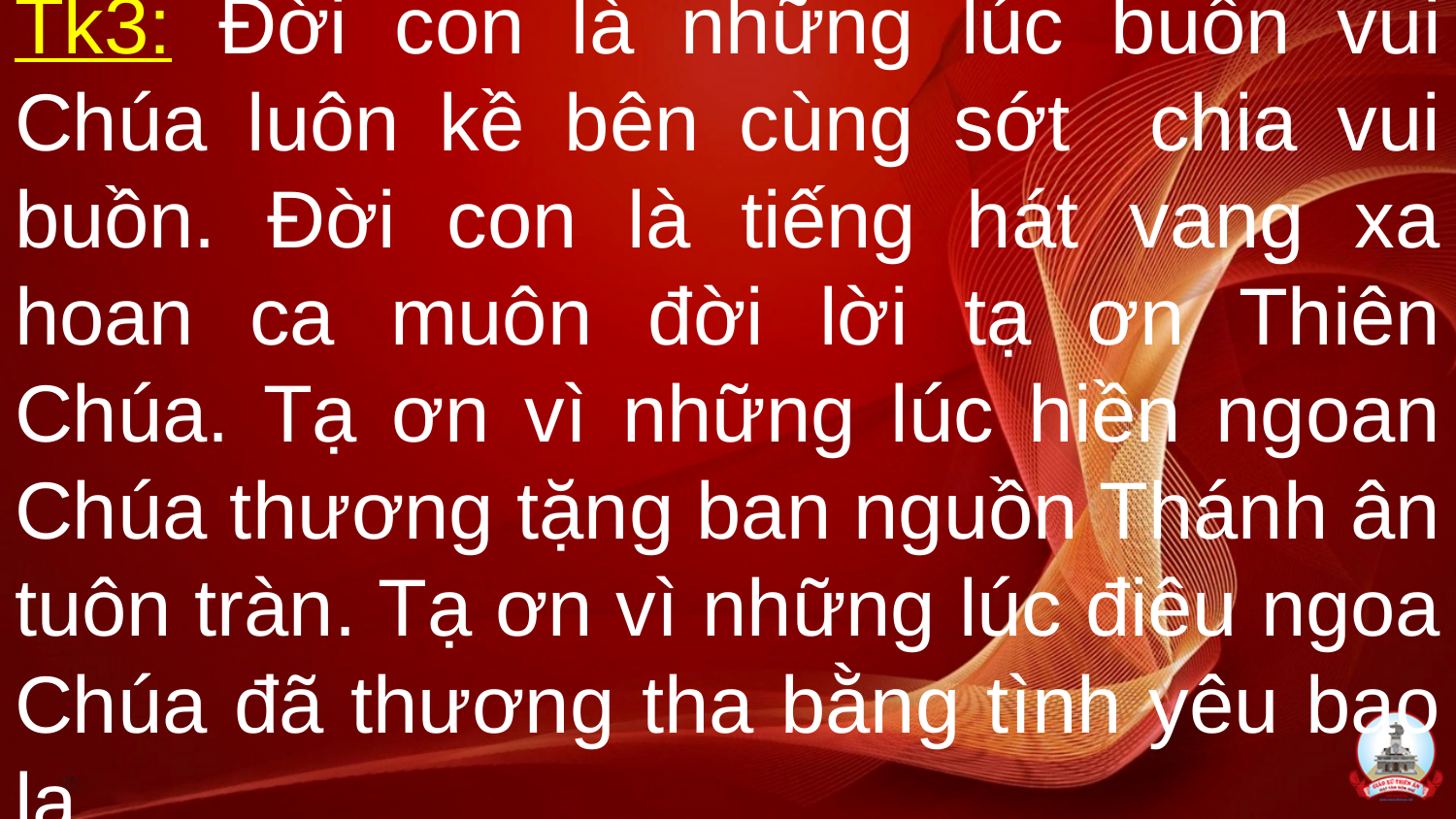

# Tk3: Đời con là những lúc buồn vui Chúa luôn kề bên cùng sớt  chia vui buồn. Đời con là tiếng hát vang xa hoan ca muôn đời lời tạ ơn Thiên Chúa. Tạ ơn vì những lúc hiền ngoan Chúa thương tặng ban nguồn Thánh ân tuôn tràn. Tạ ơn vì những lúc điêu ngoa Chúa đã thương tha bằng tình yêu bao la.